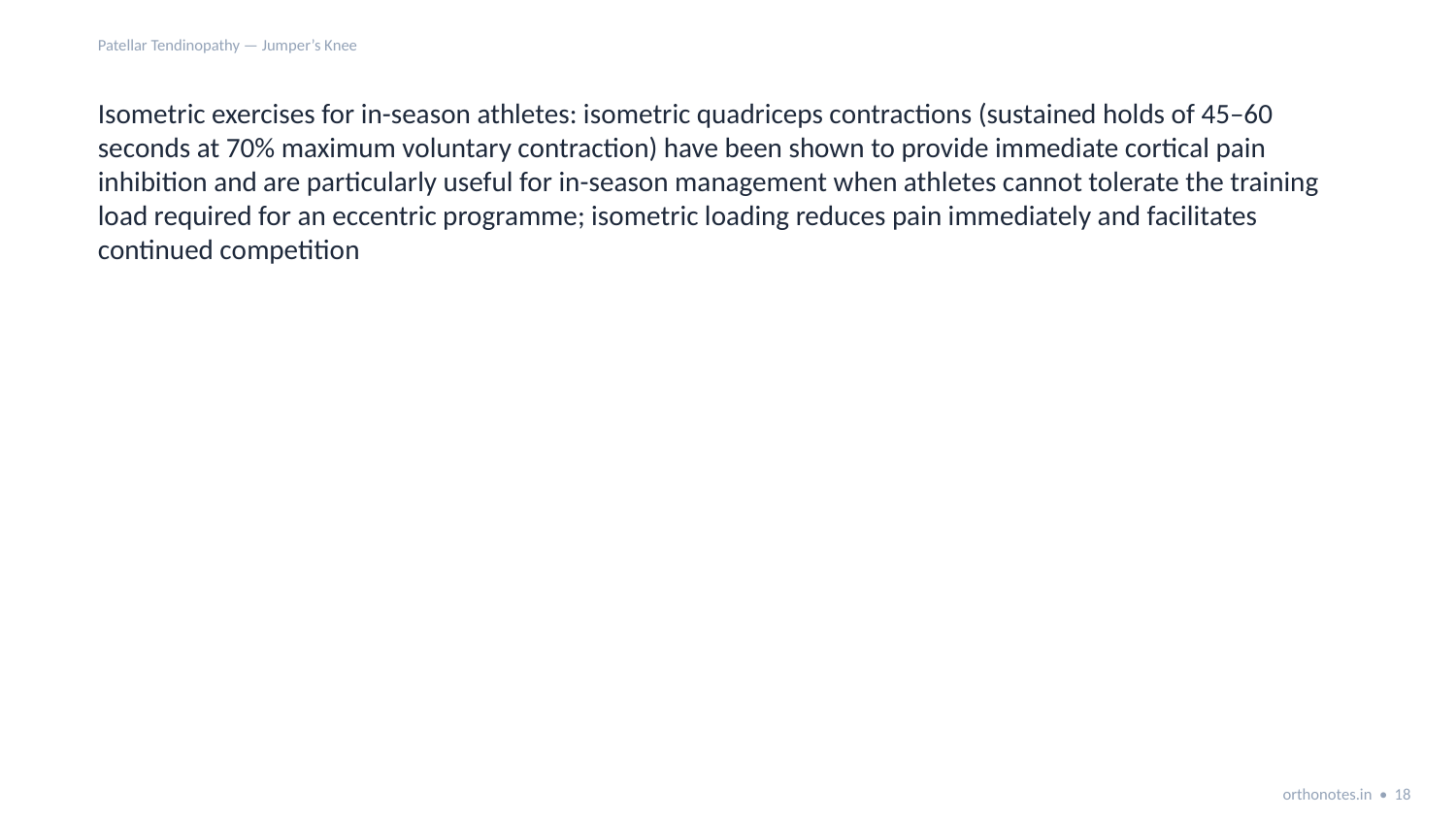

Patellar Tendinopathy — Jumper’s Knee
Isometric exercises for in-season athletes: isometric quadriceps contractions (sustained holds of 45–60 seconds at 70% maximum voluntary contraction) have been shown to provide immediate cortical pain inhibition and are particularly useful for in-season management when athletes cannot tolerate the training load required for an eccentric programme; isometric loading reduces pain immediately and facilitates continued competition
orthonotes.in  •  18